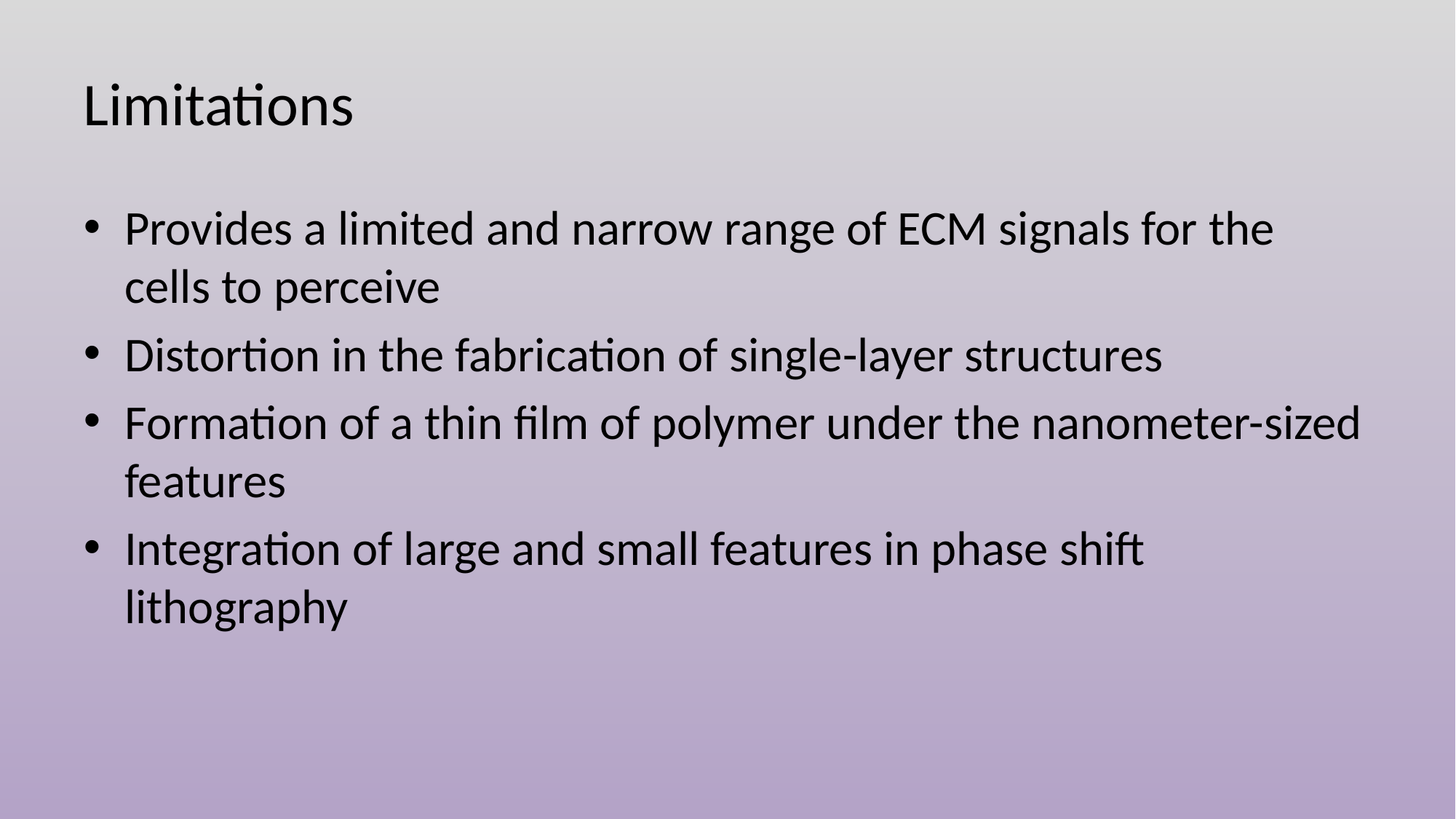

# Limitations
Provides a limited and narrow range of ECM signals for the cells to perceive
Distortion in the fabrication of single-layer structures
Formation of a thin film of polymer under the nanometer-sized features
Integration of large and small features in phase shift lithography